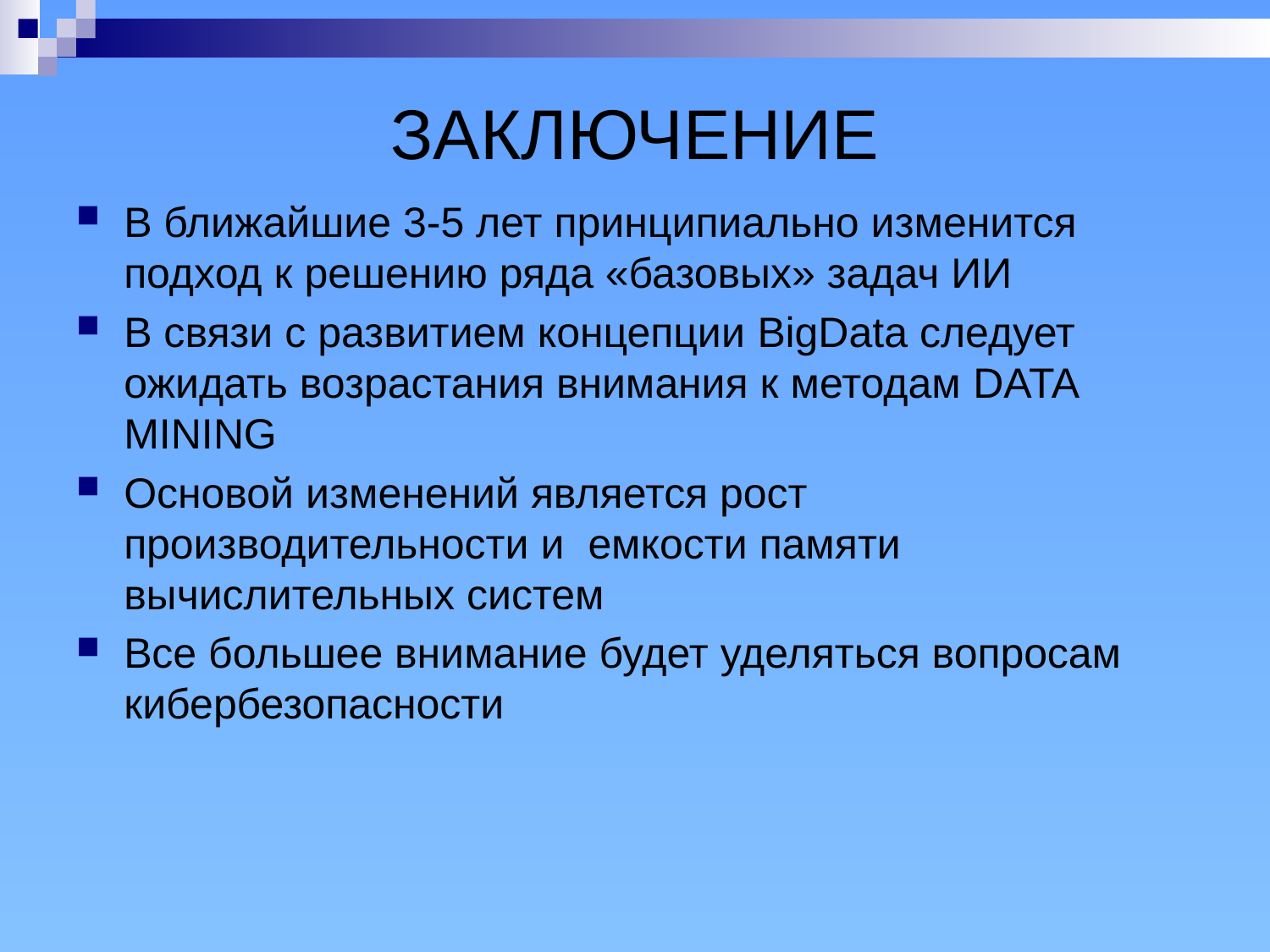

# ЗАКЛЮЧЕНИЕ
В ближайшие 3-5 лет принципиально изменится подход к решению ряда «базовых» задач ИИ
В связи с развитием концепции BigData следует ожидать возрастания внимания к методам DATA MINING
Основой изменений является рост производительности и  емкости памяти вычислительных систем
Все большее внимание будет уделяться вопросам кибербезопасности